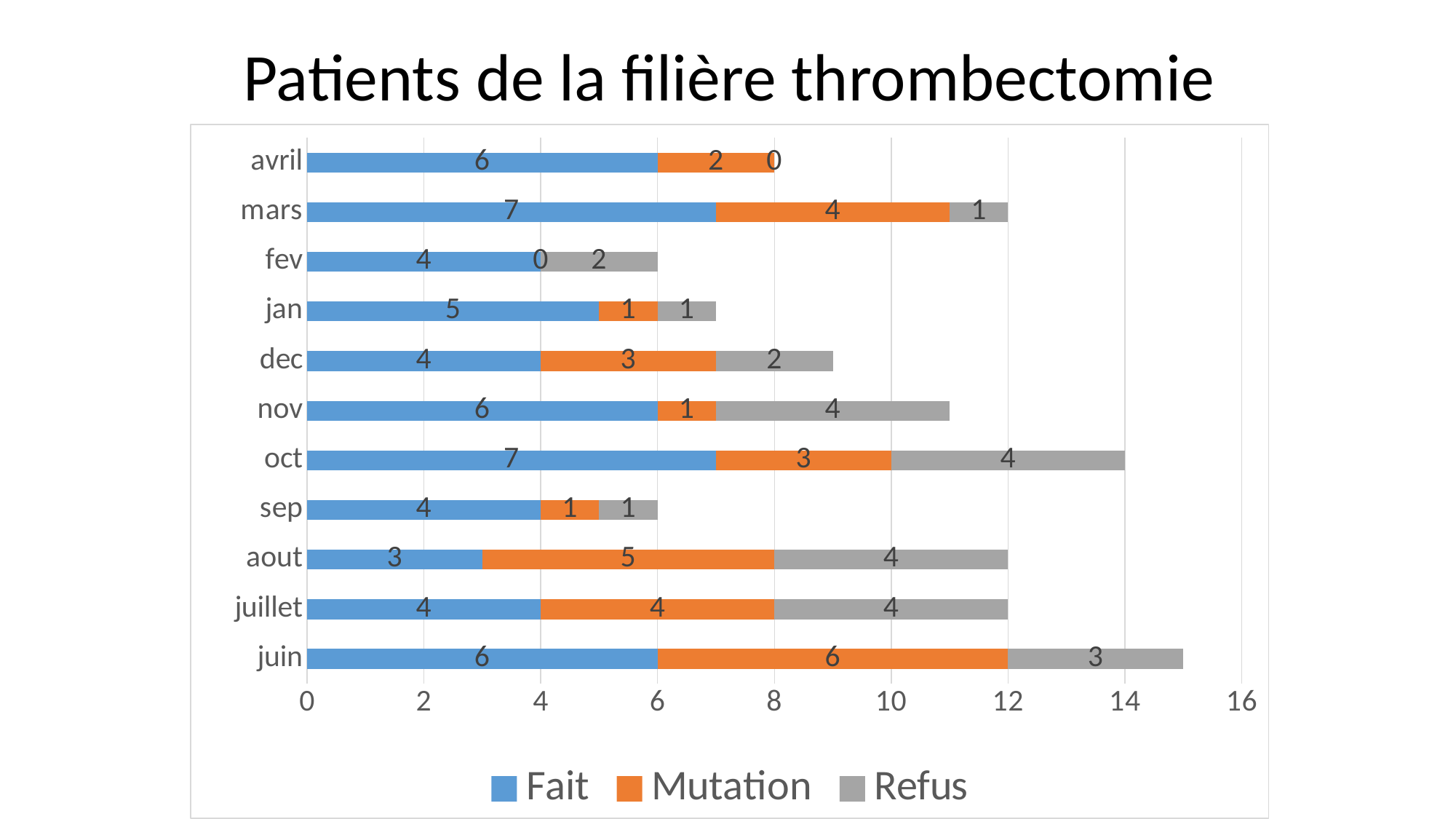

# Patients de la filière thrombectomie

### Chart

| Category | Fait | Mutation | Refus |
|---|---|---|---|
| juin | 6.0 | 6.0 | 3.0 |
| juillet | 4.0 | 4.0 | 4.0 |
| aout | 3.0 | 5.0 | 4.0 |
| sep | 4.0 | 1.0 | 1.0 |
| oct | 7.0 | 3.0 | 4.0 |
| nov | 6.0 | 1.0 | 4.0 |
| dec | 4.0 | 3.0 | 2.0 |
| jan | 5.0 | 1.0 | 1.0 |
| fev | 4.0 | 0.0 | 2.0 |
| mars | 7.0 | 4.0 | 1.0 |
| avril | 6.0 | 2.0 | 0.0 |